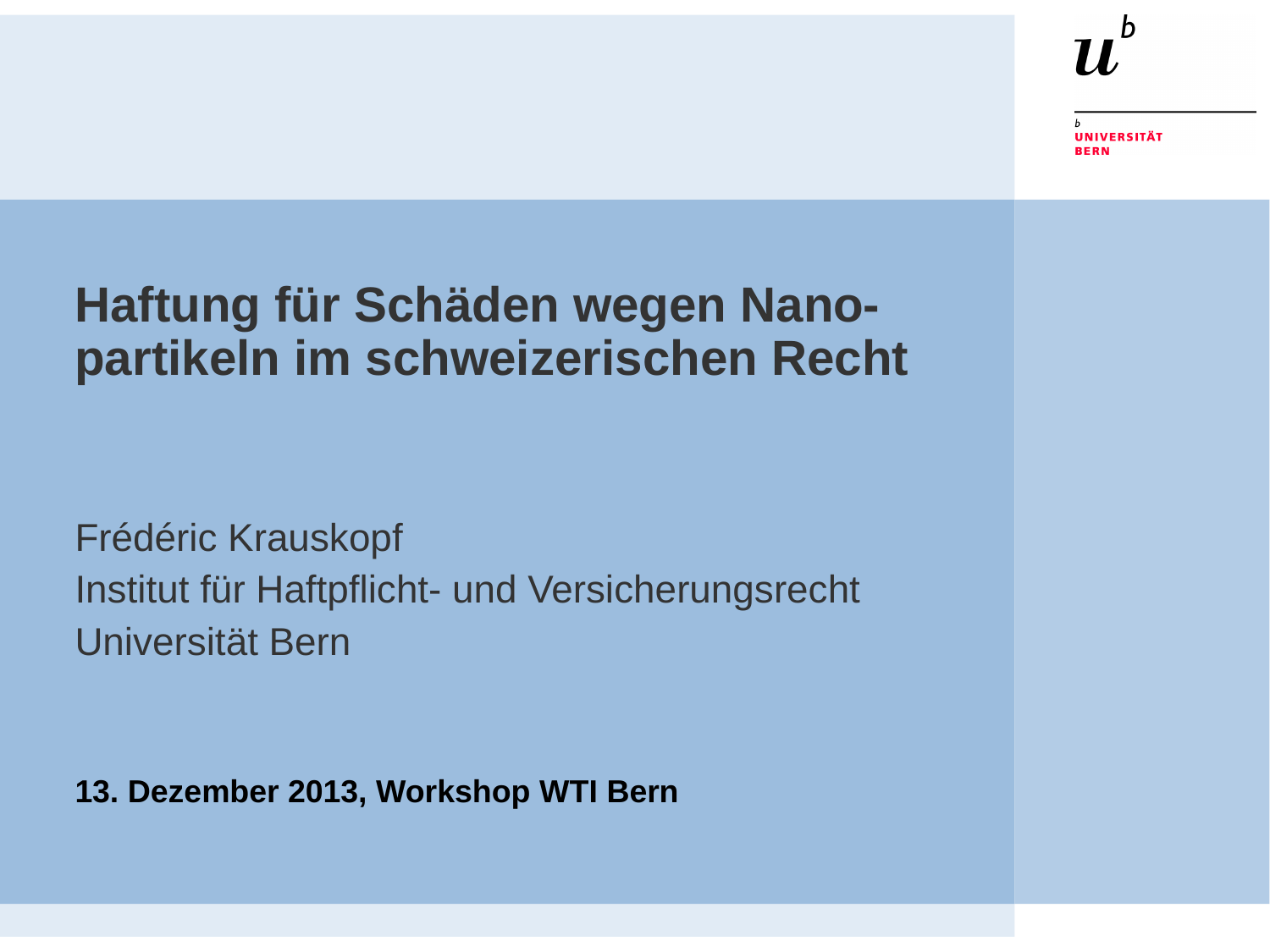

Haftung für Schäden wegen Nano-partikeln im schweizerischen Recht
Frédéric Krauskopf
Institut für Haftpflicht- und Versicherungsrecht
Universität Bern

13. Dezember 2013, Workshop WTI Bern